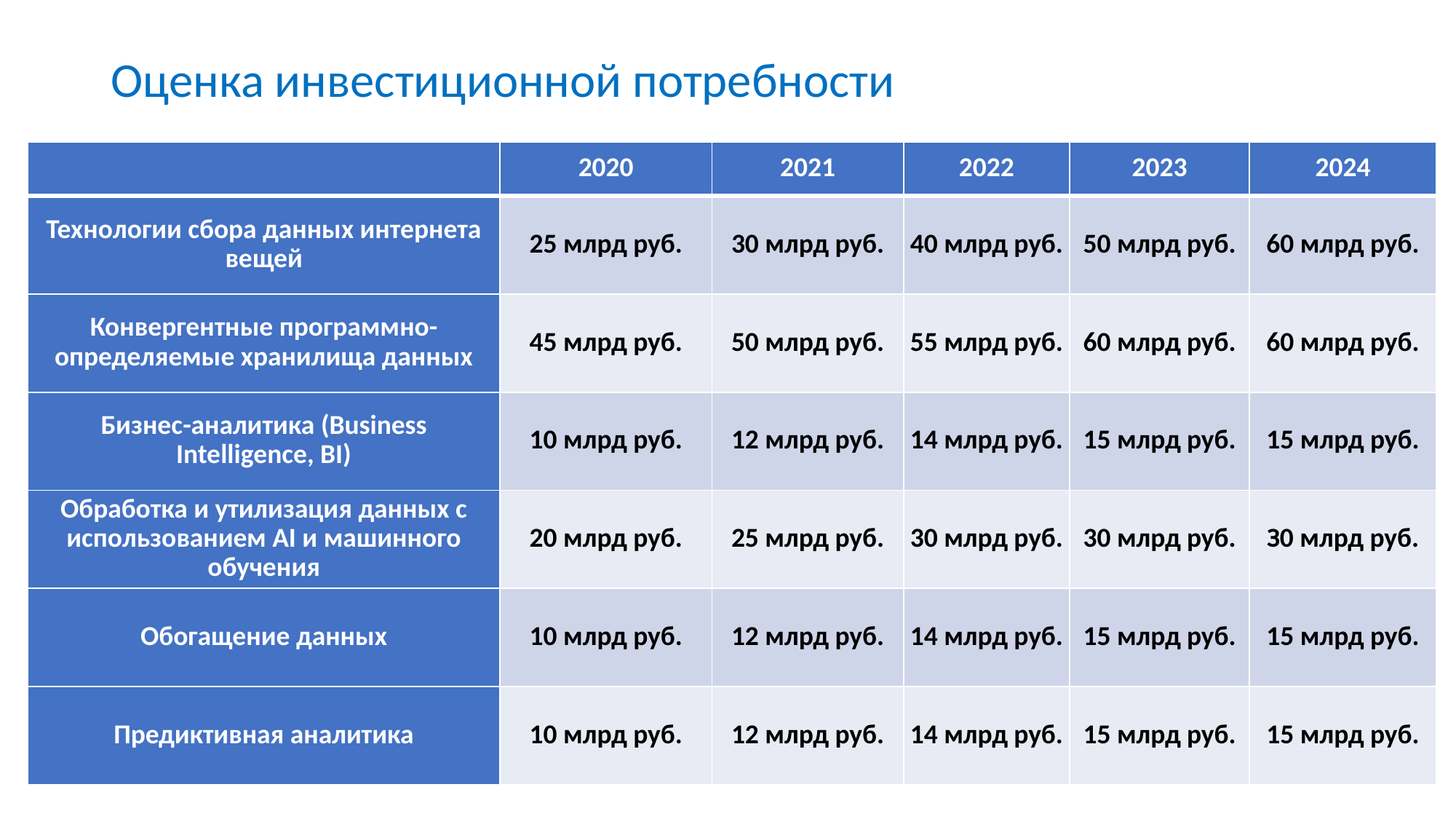

# Оценка инвестиционной потребности
|  | 2020 | 2021 | 2022 | 2023 | 2024 |
| --- | --- | --- | --- | --- | --- |
| Технологии сбора данных интернета вещей | 25 млрд руб. | 30 млрд руб. | 40 млрд руб. | 50 млрд руб. | 60 млрд руб. |
| Конвергентные программно-определяемые хранилища данных | 45 млрд руб. | 50 млрд руб. | 55 млрд руб. | 60 млрд руб. | 60 млрд руб. |
| Бизнес-аналитика (Business Intelligence, BI) | 10 млрд руб. | 12 млрд руб. | 14 млрд руб. | 15 млрд руб. | 15 млрд руб. |
| Обработка и утилизация данных с использованием AI и машинного обучения | 20 млрд руб. | 25 млрд руб. | 30 млрд руб. | 30 млрд руб. | З0 млрд руб. |
| Обогащение данных | 10 млрд руб. | 12 млрд руб. | 14 млрд руб. | 15 млрд руб. | 15 млрд руб. |
| Предиктивная аналитика | 10 млрд руб. | 12 млрд руб. | 14 млрд руб. | 15 млрд руб. | 15 млрд руб. |